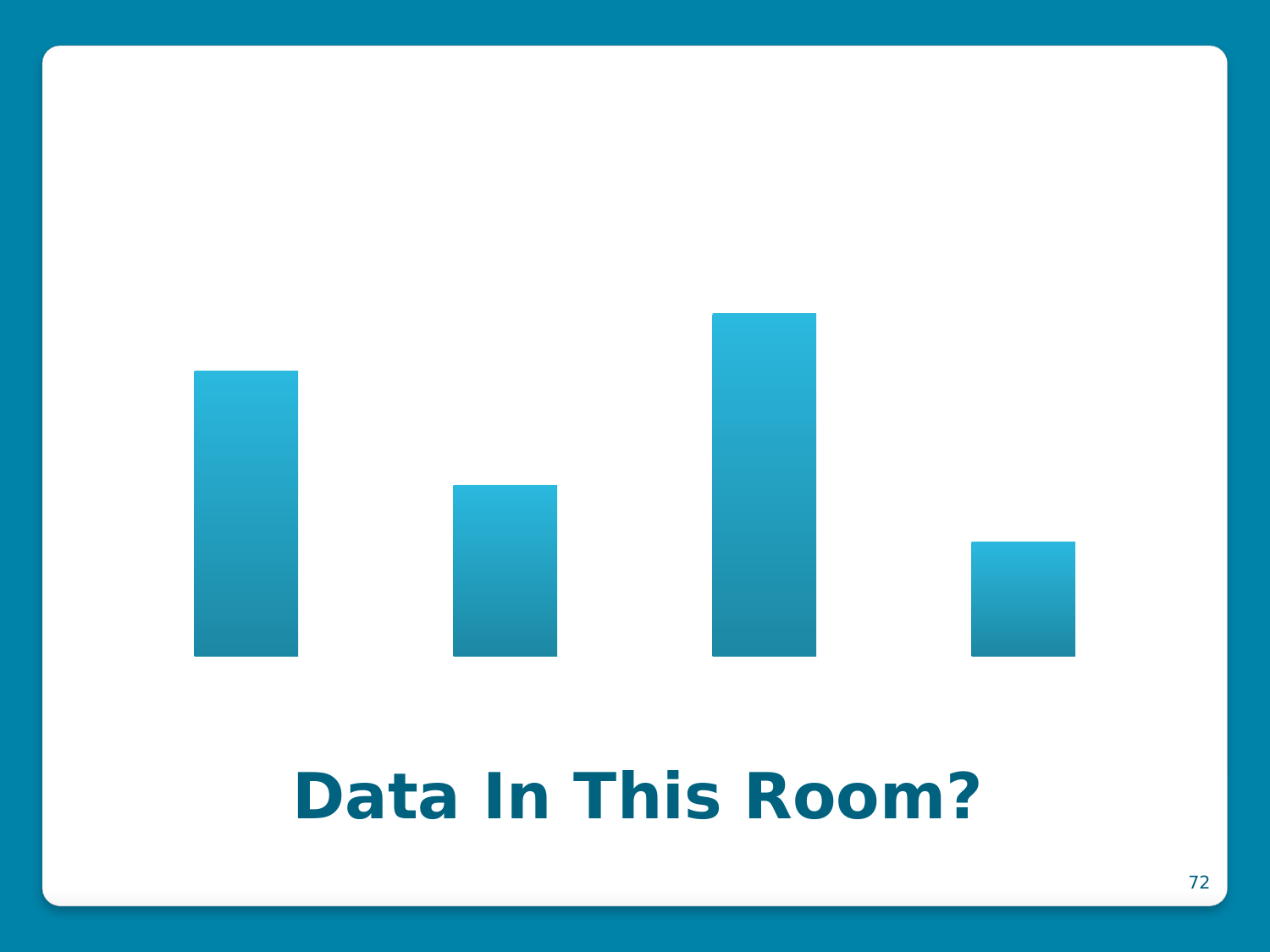

### Chart: Component A:  Builds on Preservice Experience

| Category |  |
|---|---|
| Highly Effective | 5.0 |
| Effective | 3.0 |
| Slightly Effective | 6.0 |
| Not Effective | 2.0 |
# Data In This Room?
72